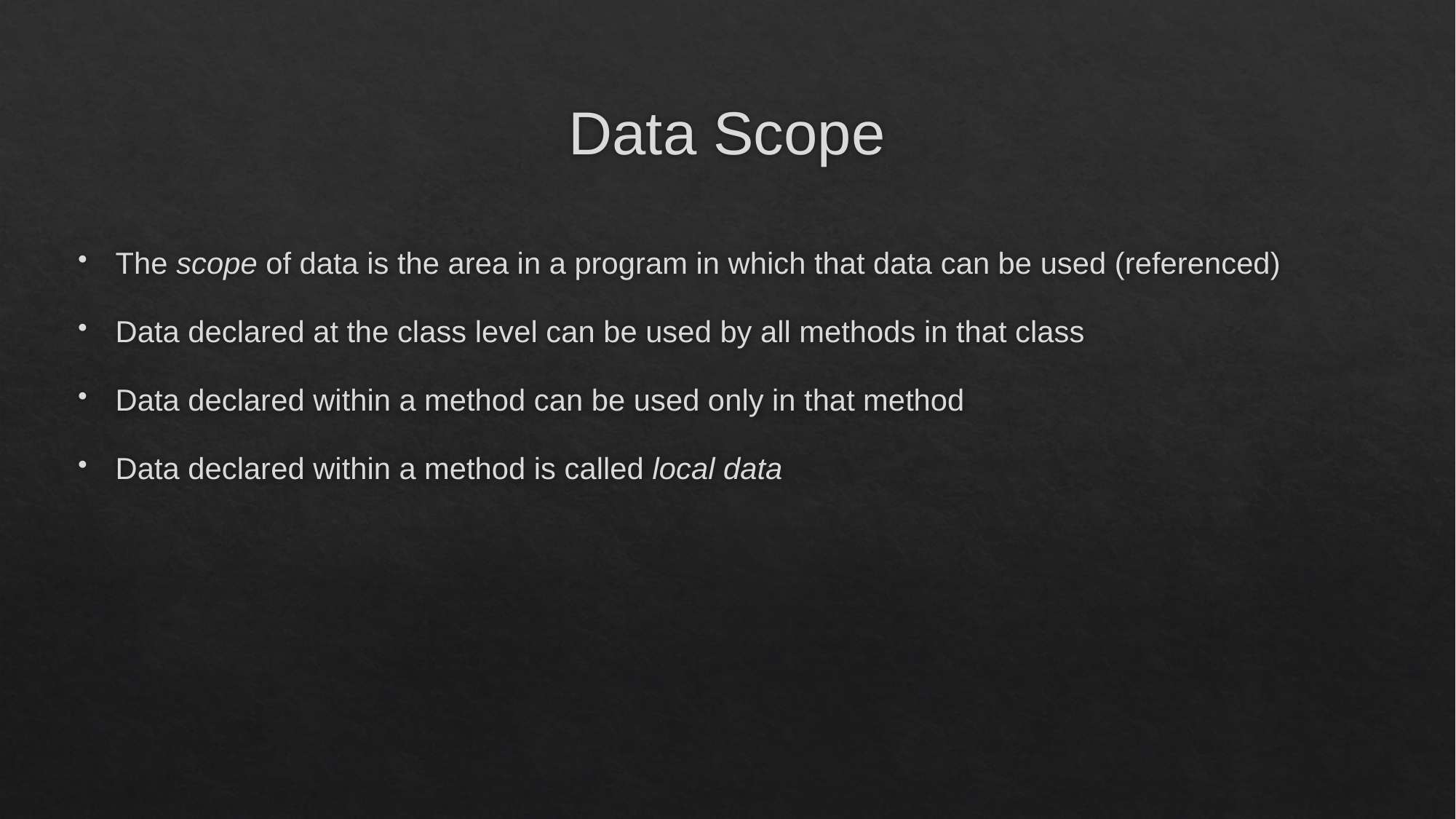

# Data Scope
The scope of data is the area in a program in which that data can be used (referenced)
Data declared at the class level can be used by all methods in that class
Data declared within a method can be used only in that method
Data declared within a method is called local data